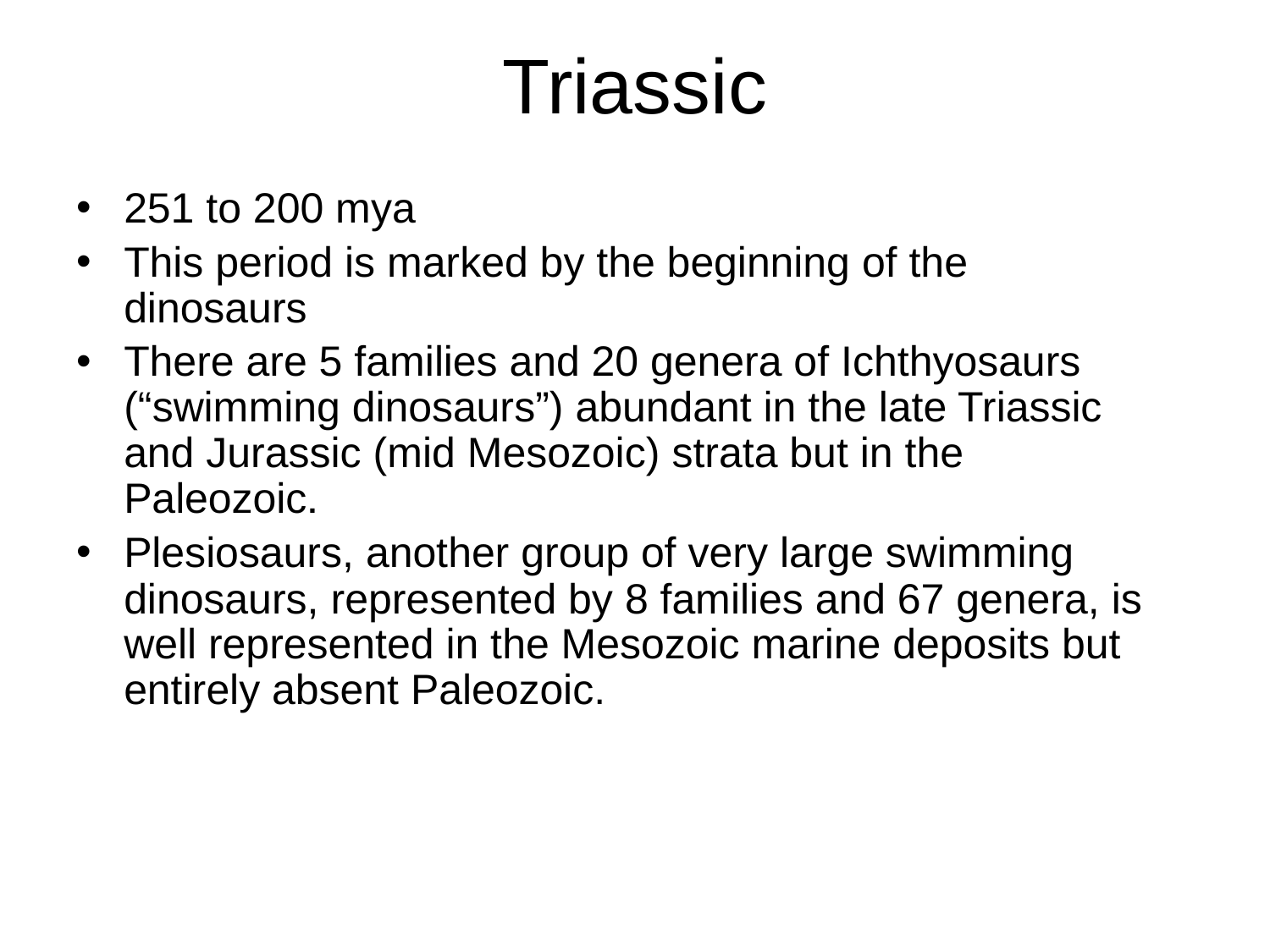

# Triassic
251 to 200 mya
This period is marked by the beginning of the dinosaurs
There are 5 families and 20 genera of Ichthyosaurs (“swimming dinosaurs”) abundant in the late Triassic and Jurassic (mid Mesozoic) strata but in the Paleozoic.
Plesiosaurs, another group of very large swimming dinosaurs, represented by 8 families and 67 genera, is well represented in the Mesozoic marine deposits but entirely absent Paleozoic.